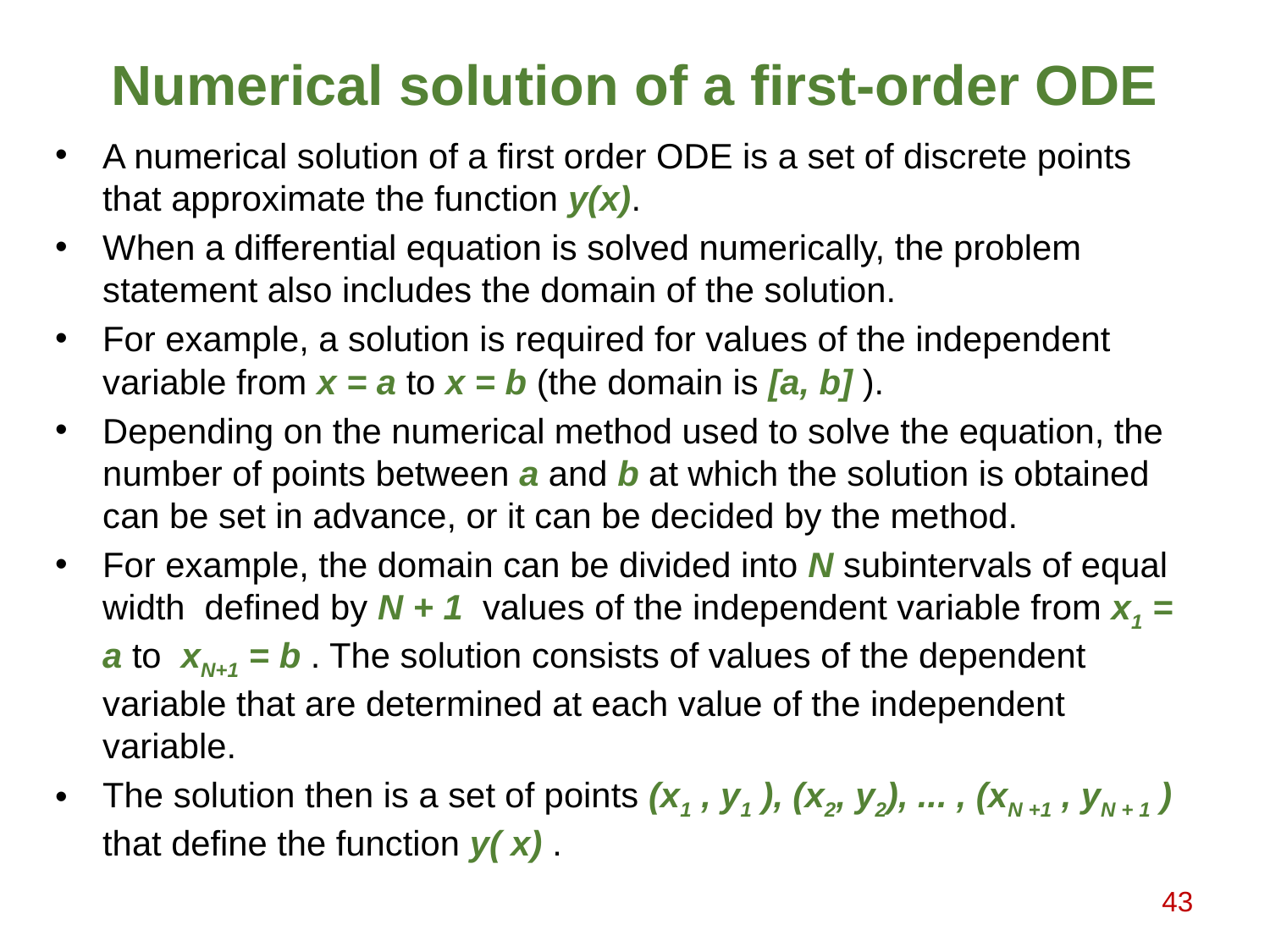

# Numerical solution of a first-order ODE
A numerical solution of a first order ODE is a set of discrete points that approximate the function y(x).
When a differential equation is solved numerically, the problem statement also includes the domain of the solution.
For example, a solution is required for values of the independent variable from x = a to x = b (the domain is [a, b] ).
Depending on the numerical method used to solve the equation, the number of points between a and b at which the solution is obtained can be set in advance, or it can be decided by the method.
For example, the domain can be divided into N subintervals of equal width  defined by N + 1  values of the independent variable from x1 = a to  xN+1 = b . The solution consists of values of the dependent variable that are determined at each value of the independent variable.
The solution then is a set of points (x1 , y1 ), (x2, y2), ... , (xN +1 , yN + 1 ) that define the function y( x) .
43